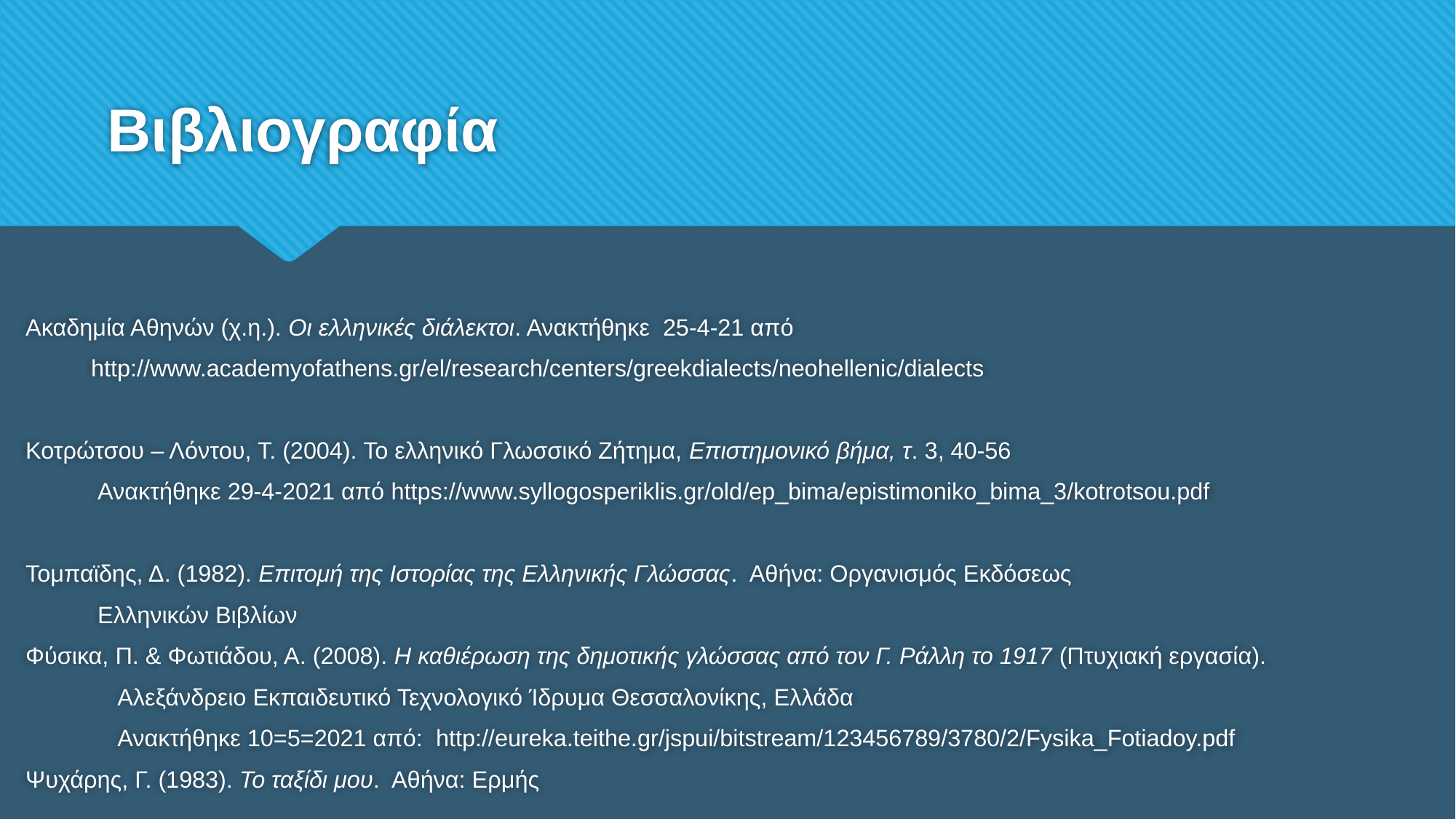

# Βιβλιογραφία

Ακαδημία Αθηνών (χ.η.). Οι ελληνικές διάλεκτοι. Ανακτήθηκε  25-4-21 από
          http://www.academyofathens.gr/el/research/centers/greekdialects/neohellenic/dialects

Κοτρώτσου – Λόντου, Τ. (2004). Το ελληνικό Γλωσσικό Ζήτημα, Επιστημονικό βήμα, τ. 3, 40-56
           Ανακτήθηκε 29-4-2021 από https://www.syllogosperiklis.gr/old/ep_bima/epistimoniko_bima_3/kotrotsou.pdf

Τομπαϊδης, Δ. (1982). Επιτομή της Ιστορίας της Ελληνικής Γλώσσας.  Αθήνα: Οργανισμός Εκδόσεως
           Ελληνικών Βιβλίων
Φύσικα, Π. & Φωτιάδου, Α. (2008). Η καθιέρωση της δημοτικής γλώσσας από τον Γ. Ράλλη το 1917 (Πτυχιακή εργασία).
              Αλεξάνδρειο Εκπαιδευτικό Τεχνολογικό Ίδρυμα Θεσσαλονίκης, Ελλάδα
              Ανακτήθηκε 10=5=2021 από:  http://eureka.teithe.gr/jspui/bitstream/123456789/3780/2/Fysika_Fotiadoy.pdf
Ψυχάρης, Γ. (1983). Το ταξίδι μου.  Αθήνα: Ερμής